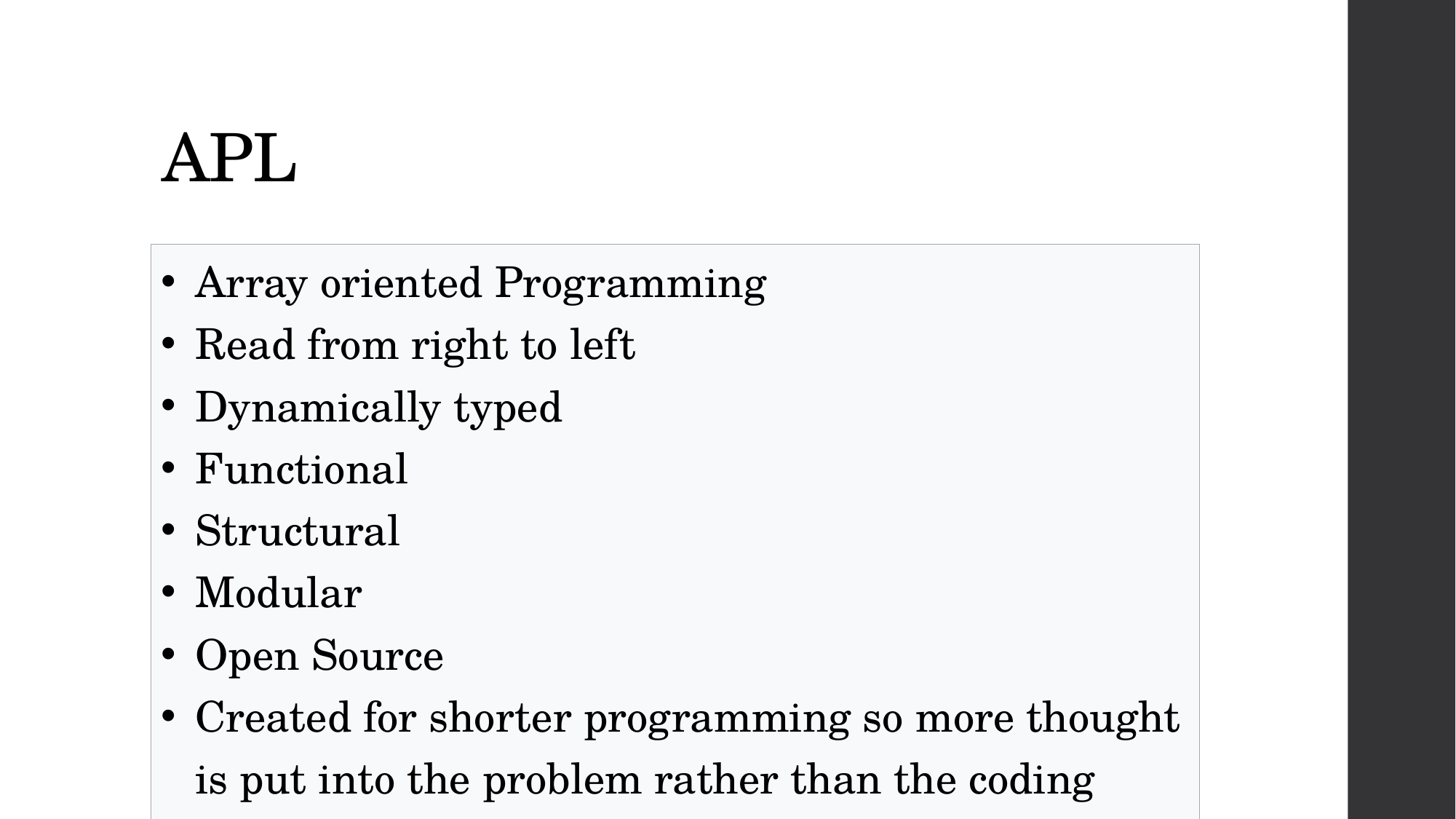

# APL
| Array oriented Programming  Read from right to left Dynamically typed Functional Structural Modular Open Source Created for shorter programming so more thought is put into the problem rather than the coding |
| --- |